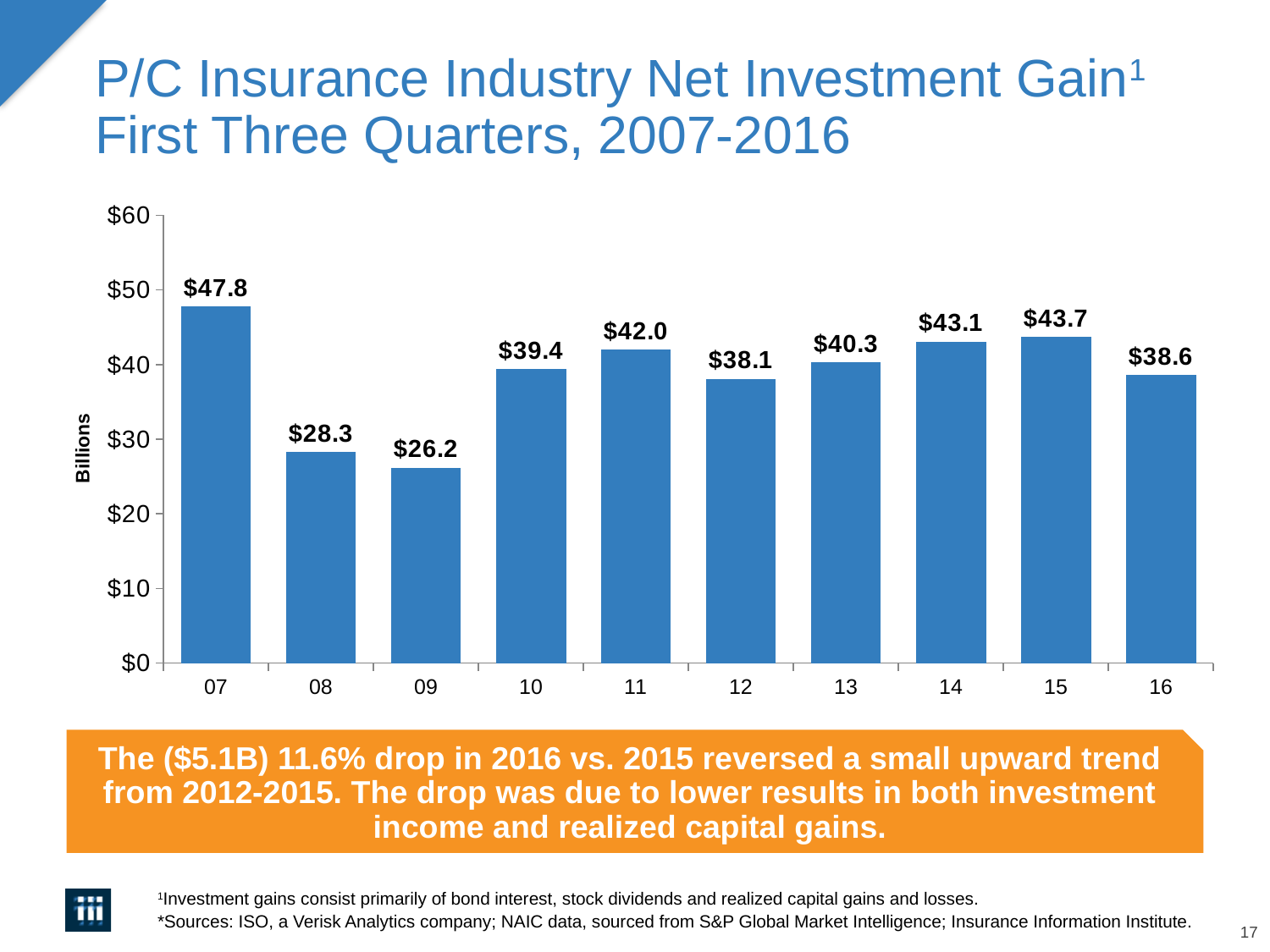

# P/C Insurance Industry Net Investment Gain1 First Three Quarters, 2007-2016

### Chart

| Category | Gains |
|---|---|
| 07 | 47.8 |
| 08 | 28.3 |
| 09 | 26.2 |
| 10 | 39.4 |
| 11 | 42.0 |
| 12 | 38.1 |
| 13 | 40.3 |
| 14 | 43.1 |
| 15 | 43.7 |
| 16 | 38.6 |
The ($5.1B) 11.6% drop in 2016 vs. 2015 reversed a small upward trend from 2012-2015. The drop was due to lower results in both investment income and realized capital gains.
1Investment gains consist primarily of bond interest, stock dividends and realized capital gains and losses.
*Sources: ISO, a Verisk Analytics company; NAIC data, sourced from S&P Global Market Intelligence; Insurance Information Institute.